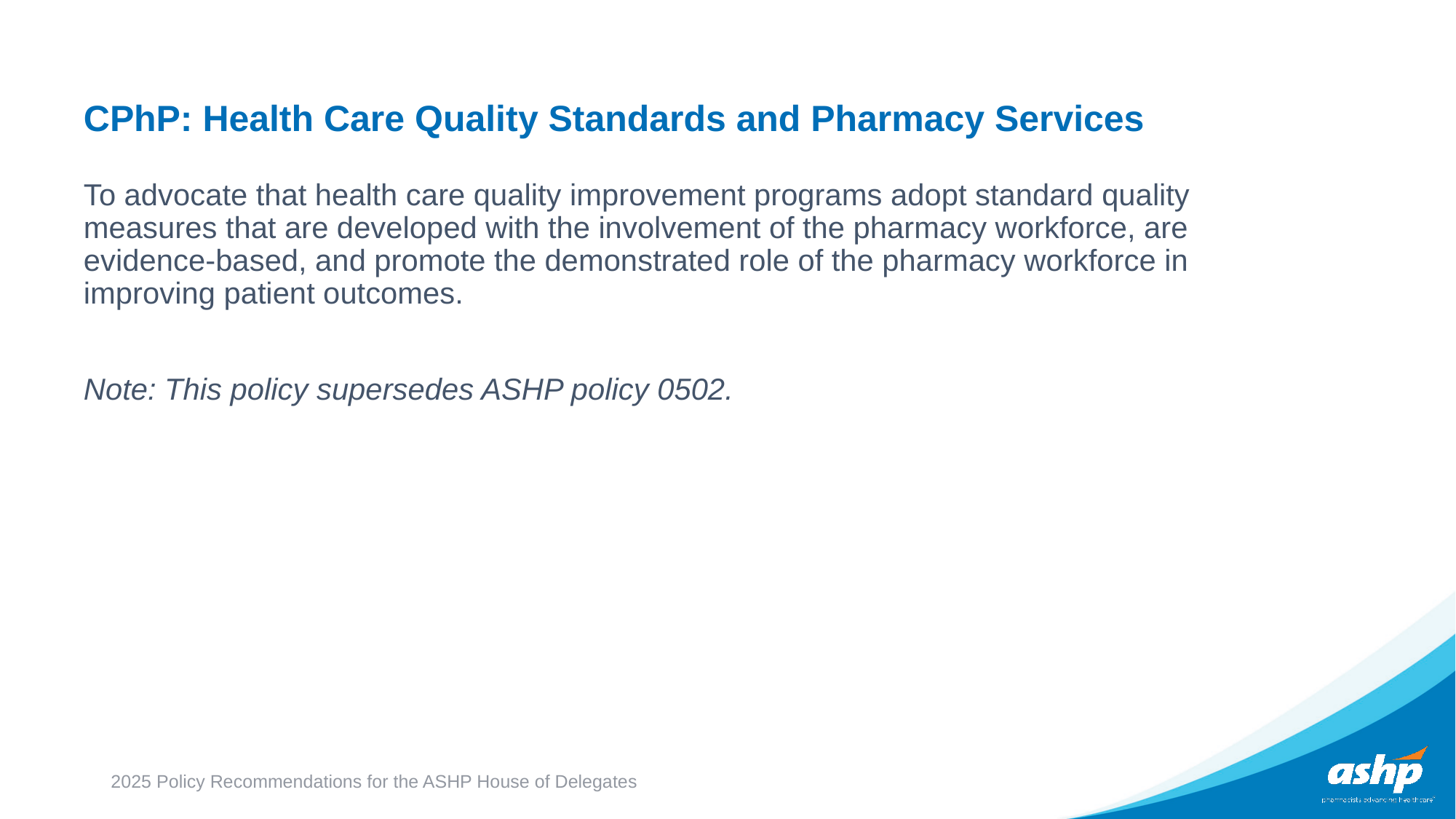

# CPhP: Health Care Quality Standards and Pharmacy Services
To advocate that health care quality improvement programs adopt standard quality measures that are developed with the involvement of the pharmacy workforce, are evidence-based, and promote the demonstrated role of the pharmacy workforce in improving patient outcomes.

Note: This policy supersedes ASHP policy 0502.
2025 Policy Recommendations for the ASHP House of Delegates